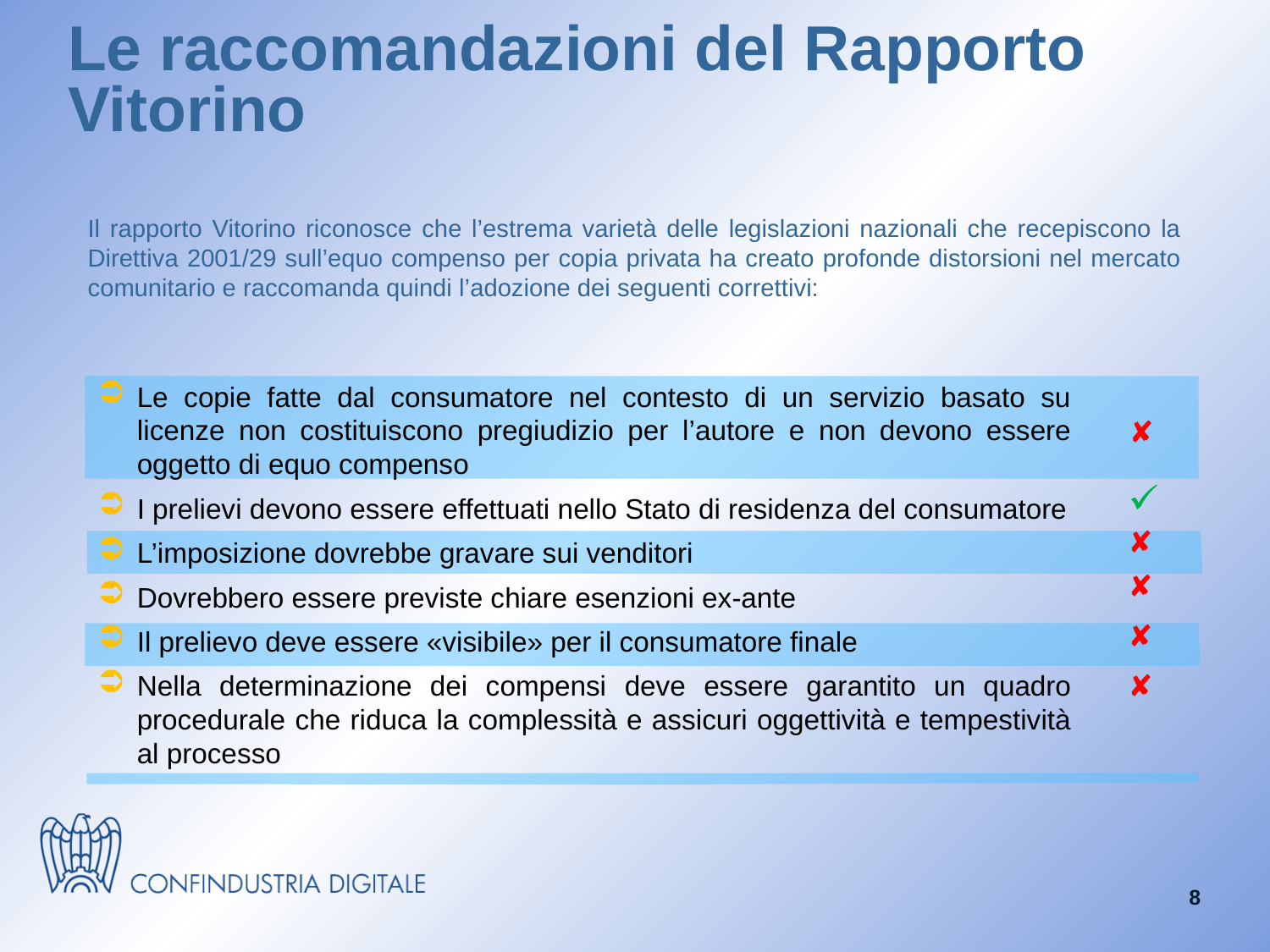

# Le raccomandazioni del Rapporto Vitorino
Il rapporto Vitorino riconosce che l’estrema varietà delle legislazioni nazionali che recepiscono la Direttiva 2001/29 sull’equo compenso per copia privata ha creato profonde distorsioni nel mercato comunitario e raccomanda quindi l’adozione dei seguenti correttivi:

Le copie fatte dal consumatore nel contesto di un servizio basato su licenze non costituiscono pregiudizio per l’autore e non devono essere oggetto di equo compenso
I prelievi devono essere effettuati nello Stato di residenza del consumatore
L’imposizione dovrebbe gravare sui venditori
Dovrebbero essere previste chiare esenzioni ex-ante
Il prelievo deve essere «visibile» per il consumatore finale
Nella determinazione dei compensi deve essere garantito un quadro procedurale che riduca la complessità e assicuri oggettività e tempestività al processo

8